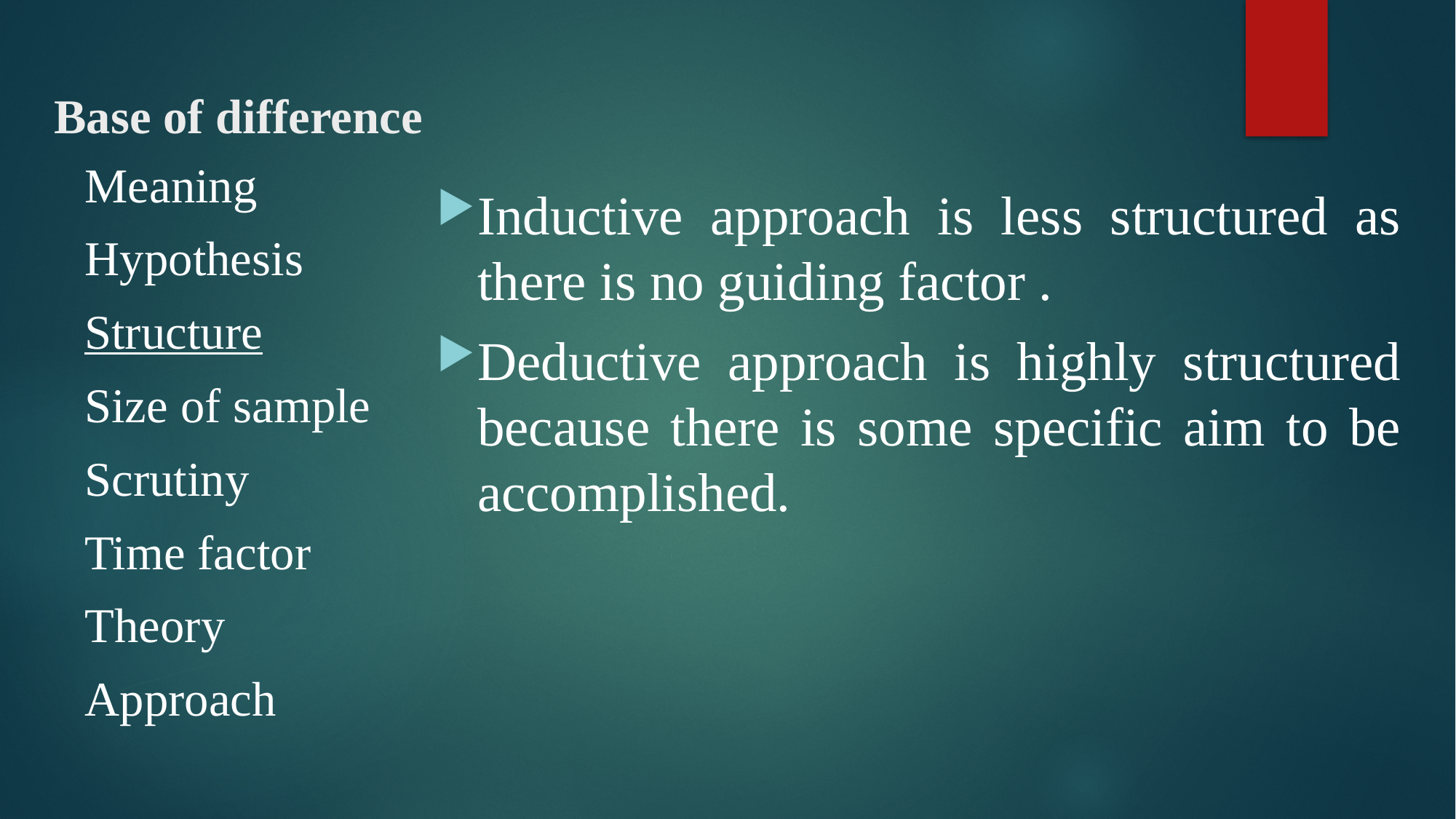

Inductive approach is less structured as there is no guiding factor .
Deductive approach is highly structured because there is some specific aim to be accomplished.
# Base of difference
Meaning
Hypothesis
Structure
Size of sample
Scrutiny
Time factor
Theory
Approach